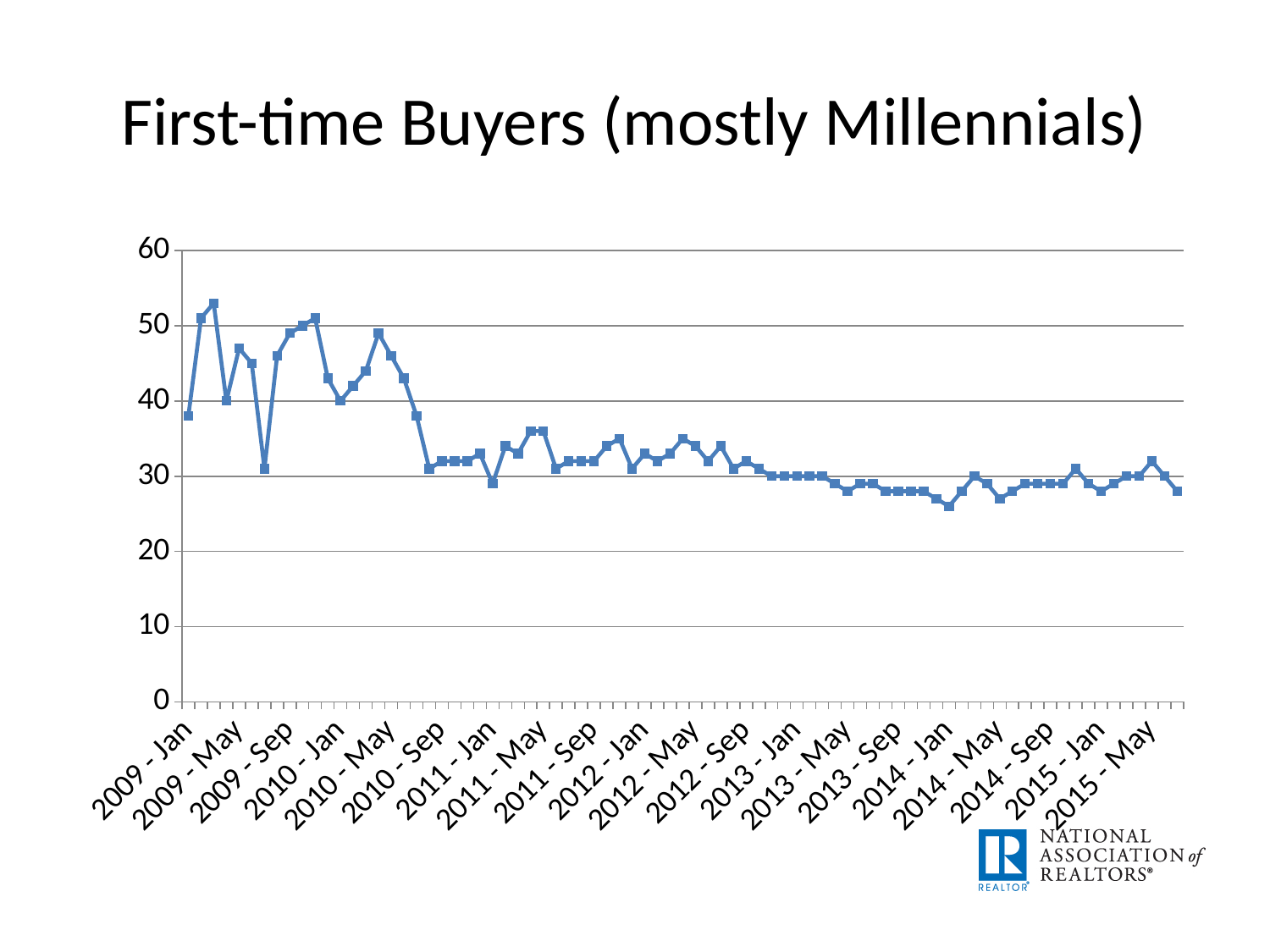

# First-time Buyers (mostly Millennials)

### Chart

| Category | Series 1 |
|---|---|
| 2009 - Jan | 38.0 |
| 2009 - Feb | 51.0 |
| 2009 - Mar | 53.0 |
| 2009 - Apr | 40.0 |
| 2009 - May | 47.0 |
| 2009 - Jun | 45.0 |
| 2009 - Jul | 31.0 |
| 2009 - Aug | 46.0 |
| 2009 - Sep | 49.0 |
| 2009 - Oct | 50.0 |
| 2009 - Nov | 51.0 |
| 2009 - Dec | 43.0 |
| 2010 - Jan | 40.0 |
| 2010 - Feb | 42.0 |
| 2010 - Mar | 44.0 |
| 2010 - Apr | 49.0 |
| 2010 - May | 46.0 |
| 2010 - Jun | 43.0 |
| 2010 - Jul | 38.0 |
| 2010 - Aug | 31.0 |
| 2010 - Sep | 32.0 |
| 2010 - Oct | 32.0 |
| 2010 - Nov | 32.0 |
| 2010 - Dec | 33.0 |
| 2011 - Jan | 29.0 |
| 2011 - Feb | 34.0 |
| 2011 - Mar | 33.0 |
| 2011 - Apr | 36.0 |
| 2011 - May | 36.0 |
| 2011 - Jun | 31.0 |
| 2011 - Jul | 32.0 |
| 2011 - Aug | 32.0 |
| 2011 - Sep | 32.0 |
| 2011 - Oct | 34.0 |
| 2011 - Nov | 35.0 |
| 2011 - Dec | 31.0 |
| 2012 - Jan | 33.0 |
| 2012 - Feb | 32.0 |
| 2012 - Mar | 33.0 |
| 2012 - Apr | 35.0 |
| 2012 - May | 34.0 |
| 2012 - Jun | 32.0 |
| 2012 - Jul | 34.0 |
| 2012 - Aug | 31.0 |
| 2012 - Sep | 32.0 |
| 2012 - Oct | 31.0 |
| 2012 - Nov | 30.0 |
| 2012 - Dec | 30.0 |
| 2013 - Jan | 30.0 |
| 2013 - Feb | 30.0 |
| 2013 - Mar | 30.0 |
| 2013 - Apr | 29.0 |
| 2013 - May | 28.0 |
| 2013 - Jun | 29.0 |
| 2013 - Jul | 29.0 |
| 2013 - Aug | 28.0 |
| 2013 - Sep | 28.0 |
| 2013 - Oct | 28.0 |
| 2013 - Nov | 28.0 |
| 2013 - Dec | 27.0 |
| 2014 - Jan | 26.0 |
| 2014 - Feb | 28.0 |
| 2014 - Mar | 30.0 |
| 2014 - Apr | 29.0 |
| 2014 - May | 27.0 |
| 2014 - Jun | 28.0 |
| 2014 - Jul | 29.0 |
| 2014 - Aug | 29.0 |
| 2014 - Sep | 29.0 |
| 2014 - Oct | 29.0 |
| 2014 - Nov | 31.0 |
| 2014 - Dec | 29.0 |
| 2015 - Jan | 28.0 |
| 2015 - Feb | 29.0 |
| 2015 - Mar | 30.0 |
| 2015 - Apr | 30.0 |
| 2015 - May | 32.0 |
| 2015 - Jun | 30.0 |
| 2015 - Jul | 28.0 |